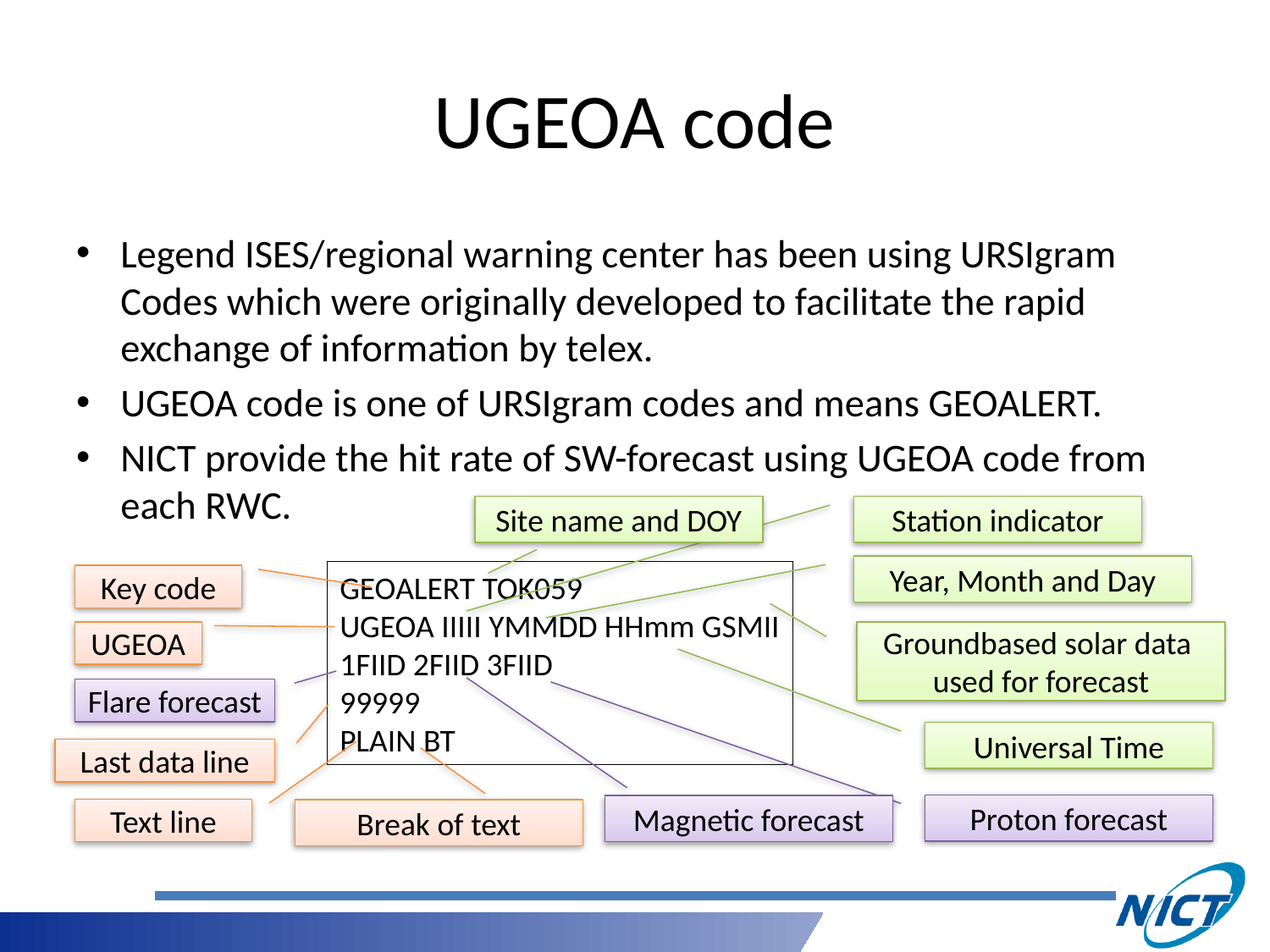

# UGEOA code
Legend ISES/regional warning center has been using URSIgram Codes which were originally developed to facilitate the rapid exchange of information by telex.
UGEOA code is one of URSIgram codes and means GEOALERT.
NICT provide the hit rate of SW-forecast using UGEOA code from each RWC.

Site name and DOY
Station indicator
Year, Month and Day
GEOALERT TOK059
UGEOA IIIII YMMDD HHmm GSMII
1FIID 2FIID 3FIID
99999
PLAIN BT
Key code
UGEOA
Groundbased solar data
used for forecast
Flare forecast
Universal Time
Last data line
Proton forecast
Magnetic forecast
Text line
Break of text